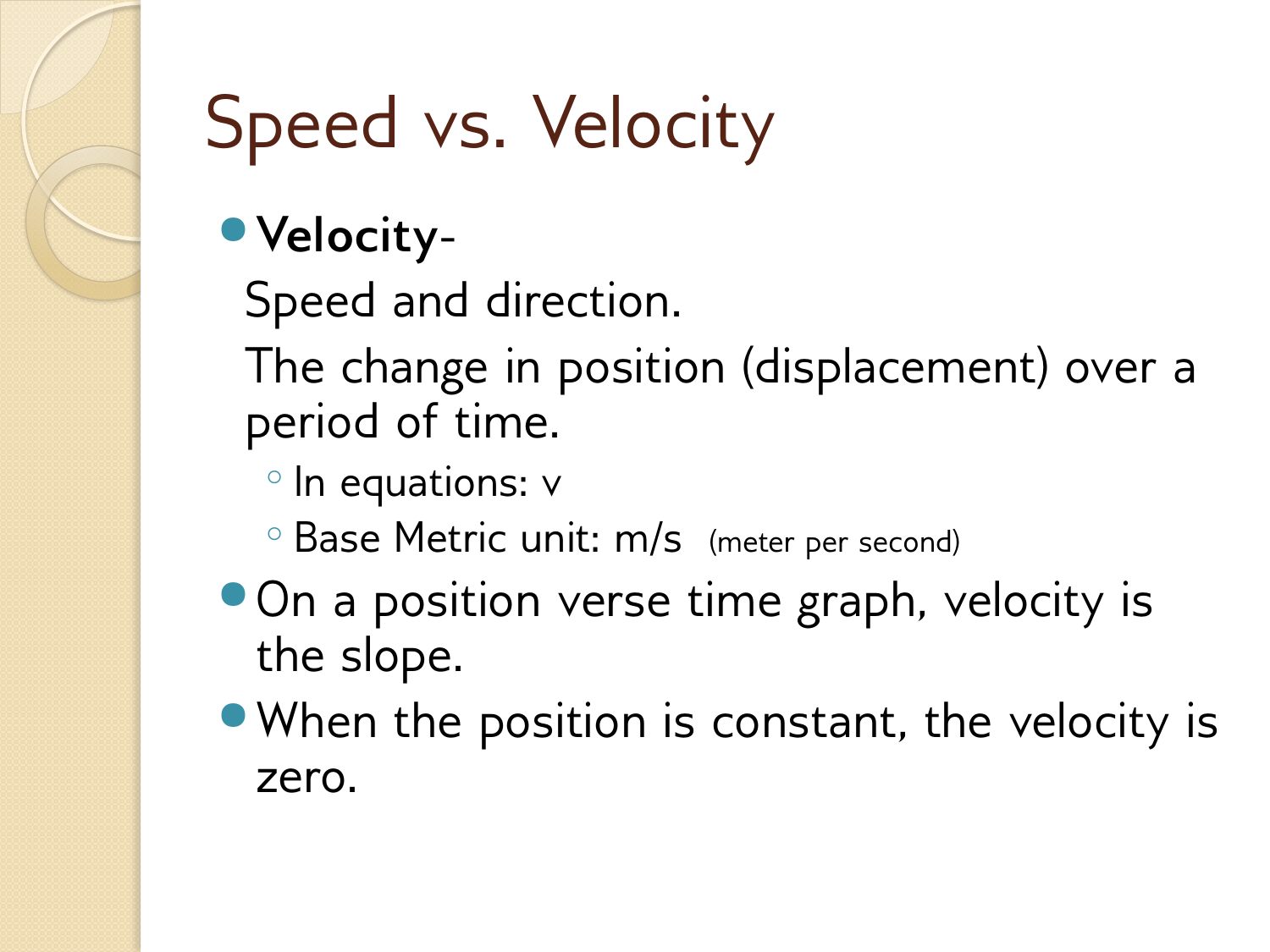

# Speed vs. Velocity
Velocity-
	Speed and direction.
	The change in position (displacement) over a period of time.
In equations: v
Base Metric unit: m/s  (meter per second)
On a position verse time graph, velocity is the slope.
When the position is constant, the velocity is zero.